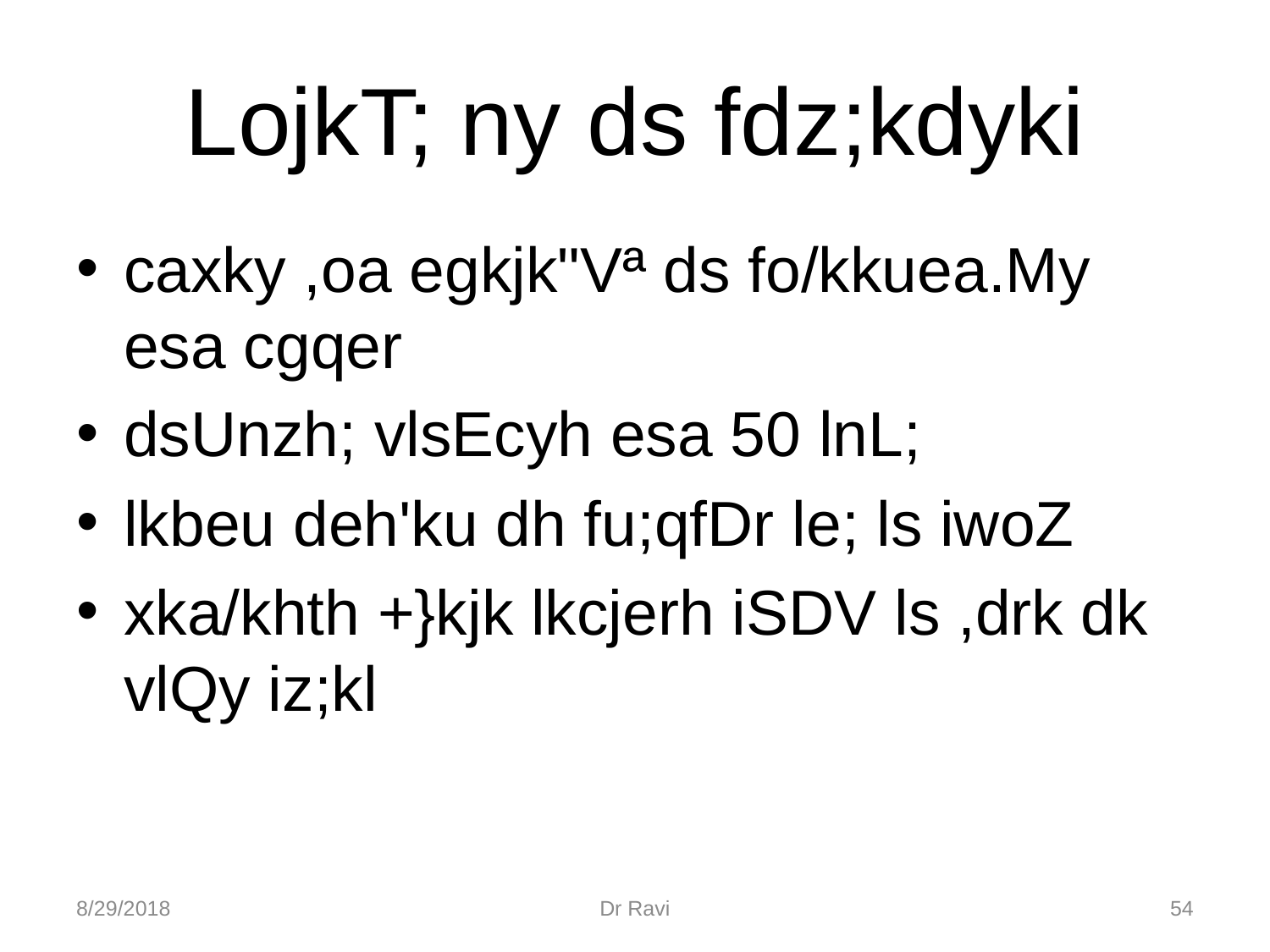

# LojkT; ny ds fdz;kdyki
caxky ,oa egkjk"Vª ds fo/kkuea.My esa cgqer
dsUnzh; vlsEcyh esa 50 lnL;
lkbeu deh'ku dh fu;qfDr le; ls iwoZ
xka/khth +}kjk lkcjerh iSDV ls ,drk dk vlQy iz;kl
8/29/2018
Dr Ravi
54